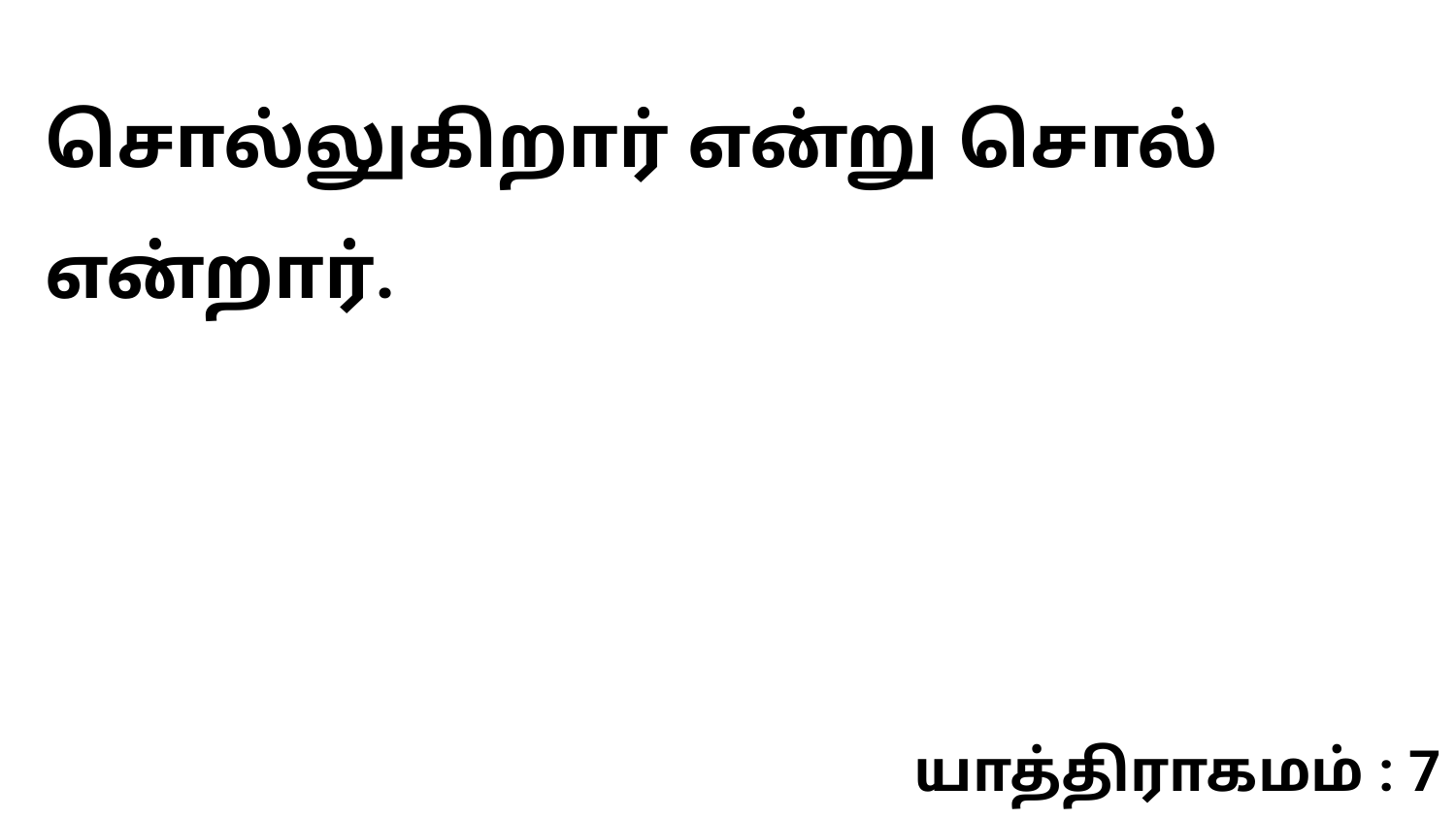

சொல்லுகிறார் என்று சொல் என்றார்.
யாத்திராகமம் : 7